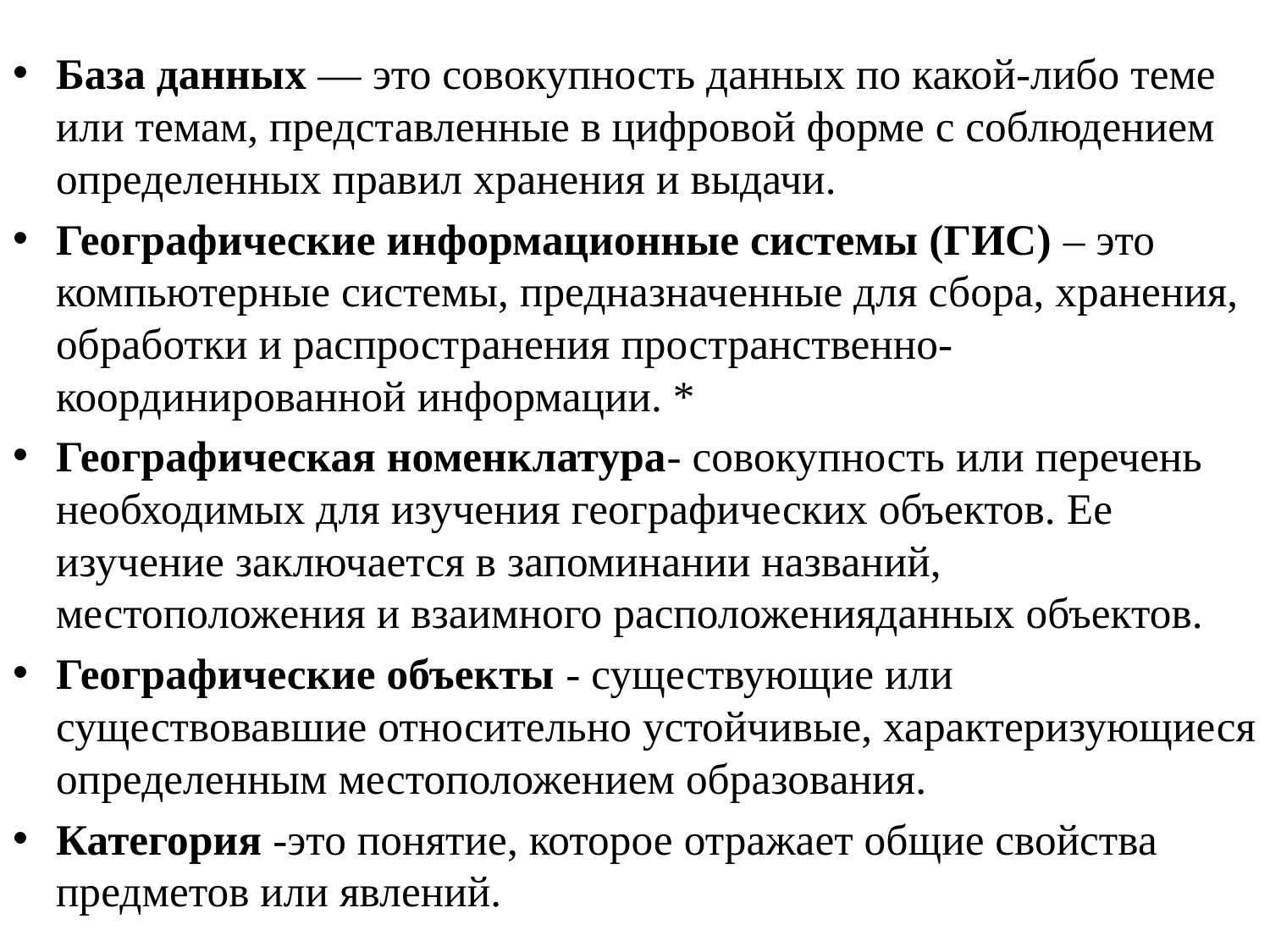

База данных — это совокупность данных по какой-либо теме или темам, представленные в цифровой форме с соблюдением определенных правил хранения и выдачи.
Географические информационные системы (ГИС) – это компьютерные системы, предназначенные для сбора, хранения, обработки и распространения пространственно-координированной информации. *
Географическая номенклатура- совокупность или перечень необходимых для изучения географических объектов. Ее изучение заключается в запоминании названий, местоположения и взаимного расположенияданных объектов.
Географические объекты - существующие или существовавшие относительно устойчивые, характеризующиеся определенным местоположением образования.
Категория -это понятие, которое отражает общие свойства предметов или явлений.